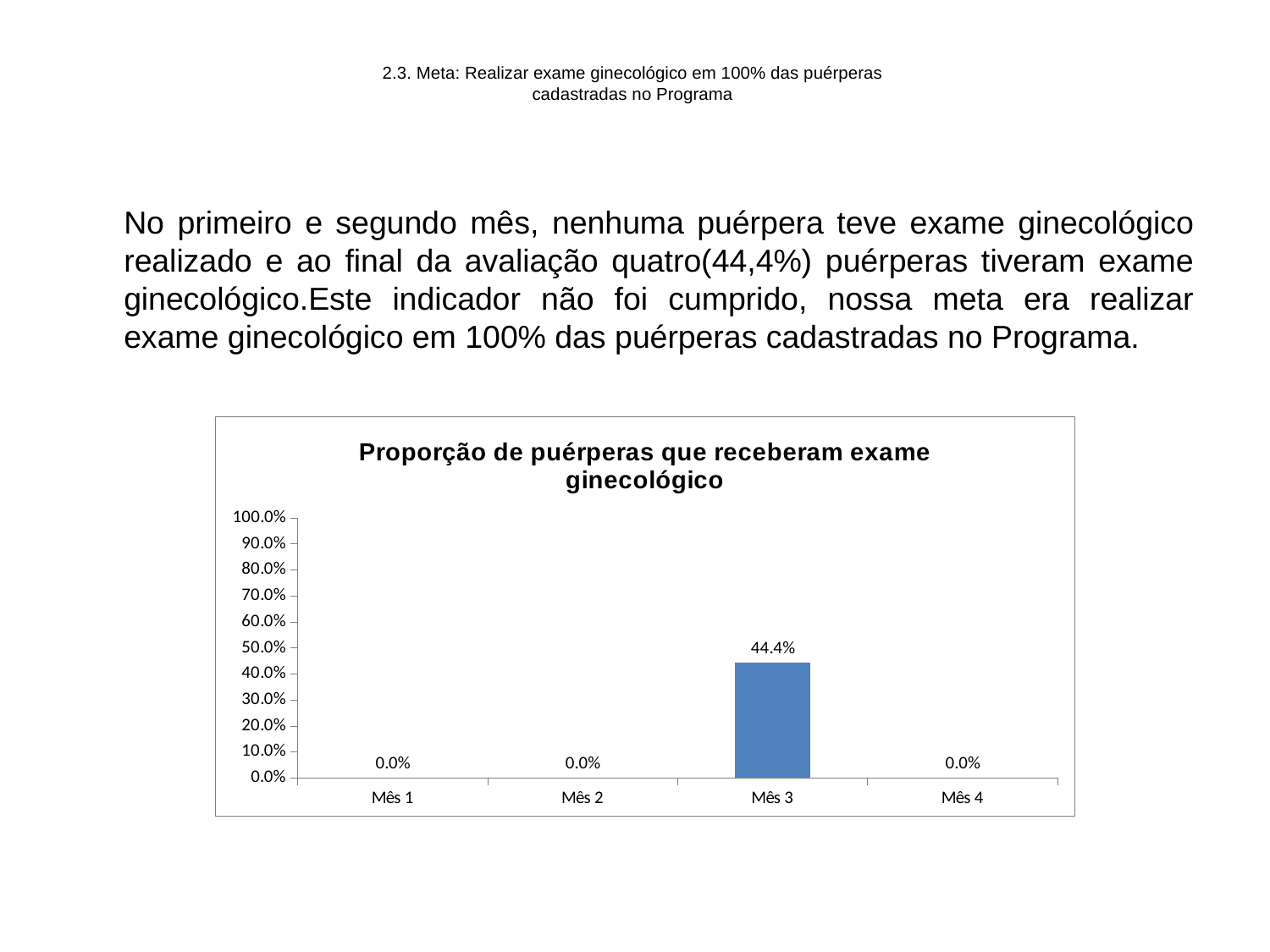

# 2.3. Meta: Realizar exame ginecológico em 100% das puérperas cadastradas no Programa
	No primeiro e segundo mês, nenhuma puérpera teve exame ginecológico realizado e ao final da avaliação quatro(44,4%) puérperas tiveram exame ginecológico.Este indicador não foi cumprido, nossa meta era realizar exame ginecológico em 100% das puérperas cadastradas no Programa.

### Chart: Proporção de puérperas que receberam exame ginecológico

| Category | Proporção de puérperas que receberam exame ginecológico |
|---|---|
| Mês 1 | 0.0 |
| Mês 2 | 0.0 |
| Mês 3 | 0.4444444444444444 |
| Mês 4 | 0.0 |